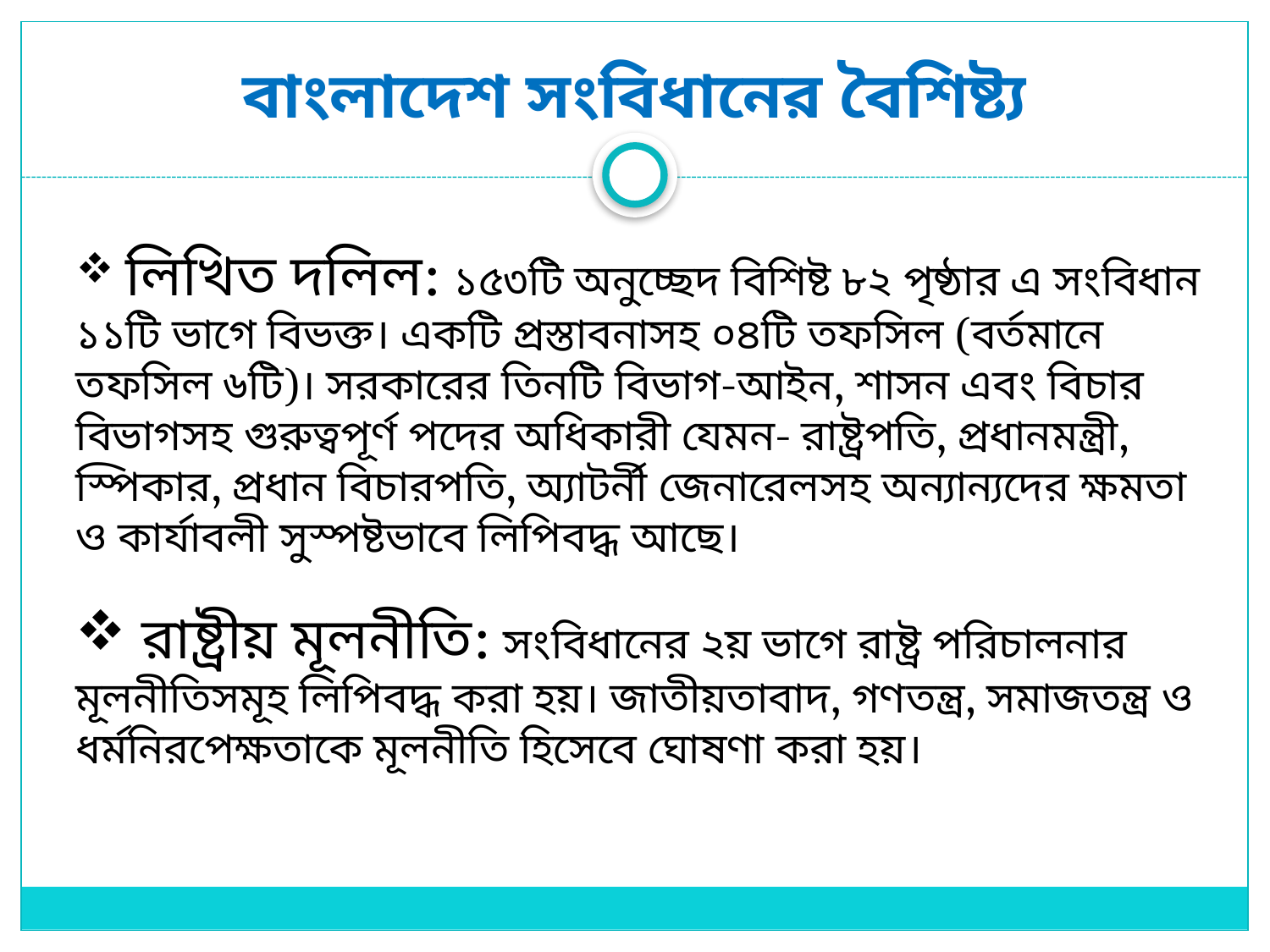

# বাংলাদেশ সংবিধানের বৈশিষ্ট্য
 লিখিত দলিল: ১৫৩টি অনুচ্ছেদ বিশিষ্ট ৮২ পৃষ্ঠার এ সংবিধান ১১টি ভাগে বিভক্ত। একটি প্রস্তাবনাসহ ০৪টি তফসিল (বর্তমানে তফসিল ৬টি)। সরকারের তিনটি বিভাগ-আইন, শাসন এবং বিচার বিভাগসহ গুরুত্বপূর্ণ পদের অধিকারী যেমন- রাষ্ট্রপতি, প্রধানমন্ত্রী, স্পিকার, প্রধান বিচারপতি, অ্যাটর্নী জেনারেলসহ অন্যান্যদের ক্ষমতা ও কার্যাবলী সুস্পষ্টভাবে লিপিবদ্ধ আছে।

 রাষ্ট্রীয় মূলনীতি: সংবিধানের ২য় ভাগে রাষ্ট্র পরিচালনার মূলনীতিসমূহ লিপিবদ্ধ করা হয়। জাতীয়তাবাদ, গণতন্ত্র, সমাজতন্ত্র ও ধর্মনিরপেক্ষতাকে মূলনীতি হিসেবে ঘোষণা করা হয়।